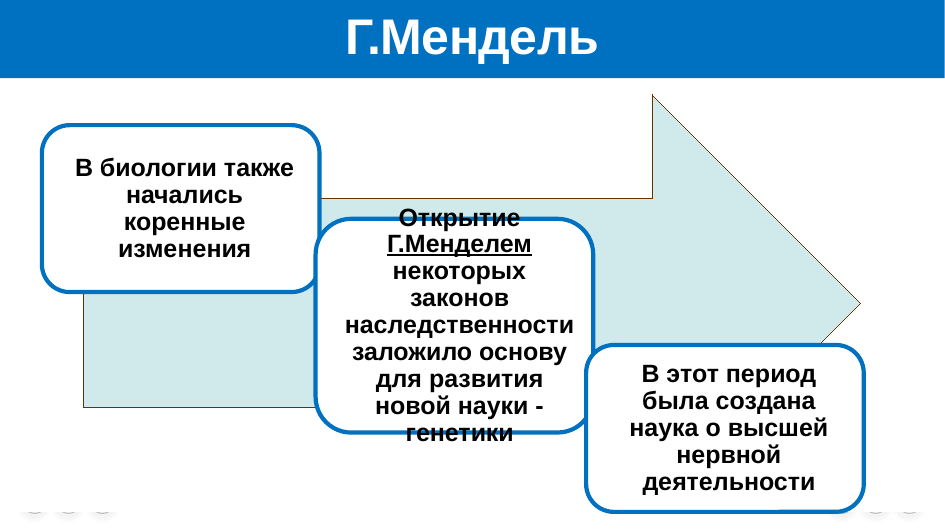

# Г.Мендель
В биологии также начались коренные изменения
Открытие Г.Менделем некоторых законов наследственности заложило основу для развития новой науки - генетики
В этот период была создана наука о высшей нервной деятельности